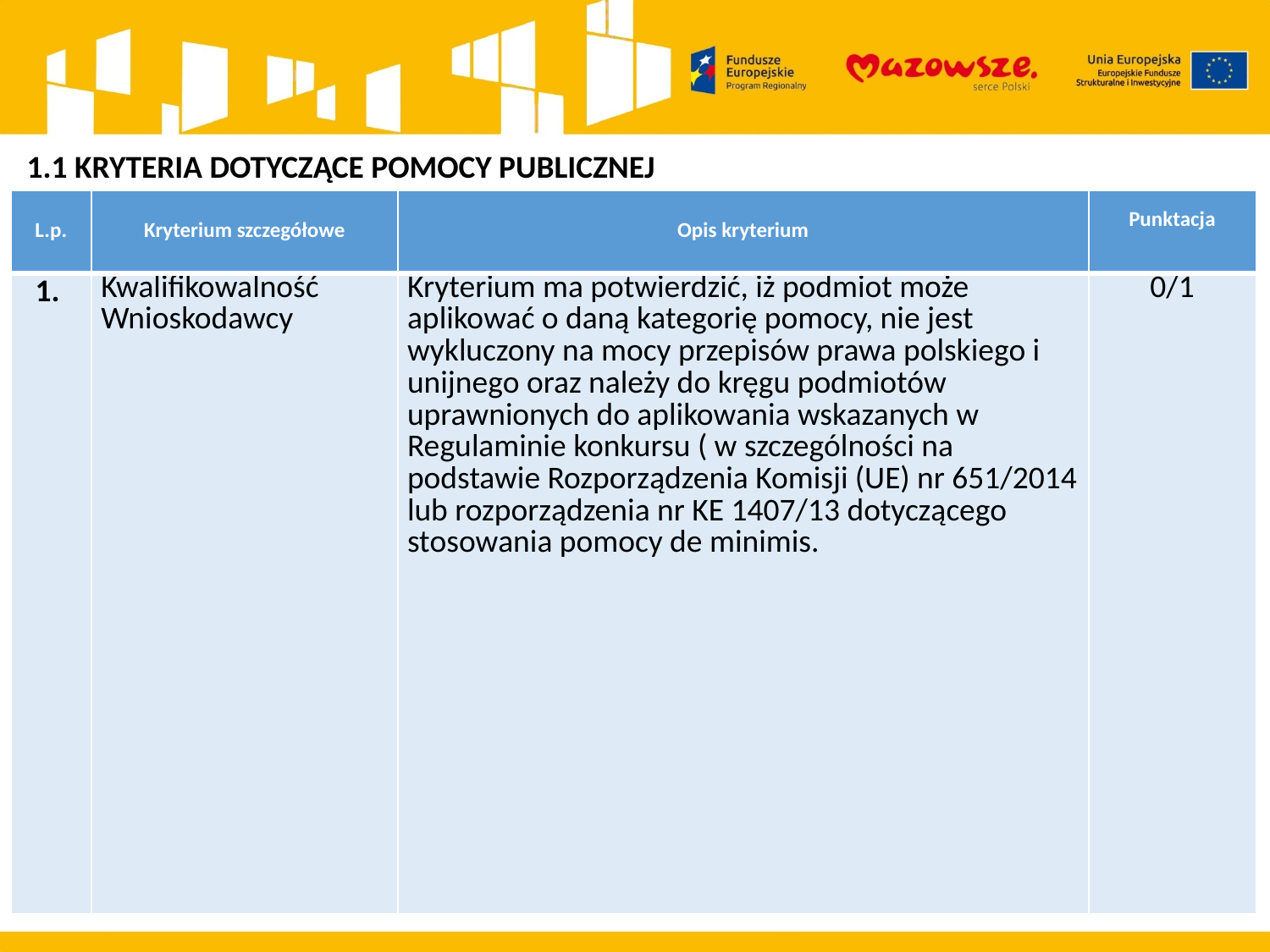

1.1 KRYTERIA DOTYCZĄCE POMOCY PUBLICZNEJ
| L.p. | Kryterium szczegółowe | Opis kryterium | Punktacja |
| --- | --- | --- | --- |
| 1. | Kwalifikowalność Wnioskodawcy | Kryterium ma potwierdzić, iż podmiot może aplikować o daną kategorię pomocy, nie jest wykluczony na mocy przepisów prawa polskiego i unijnego oraz należy do kręgu podmiotów uprawnionych do aplikowania wskazanych w Regulaminie konkursu ( w szczególności na podstawie Rozporządzenia Komisji (UE) nr 651/2014 lub rozporządzenia nr KE 1407/13 dotyczącego stosowania pomocy de minimis. | 0/1 |